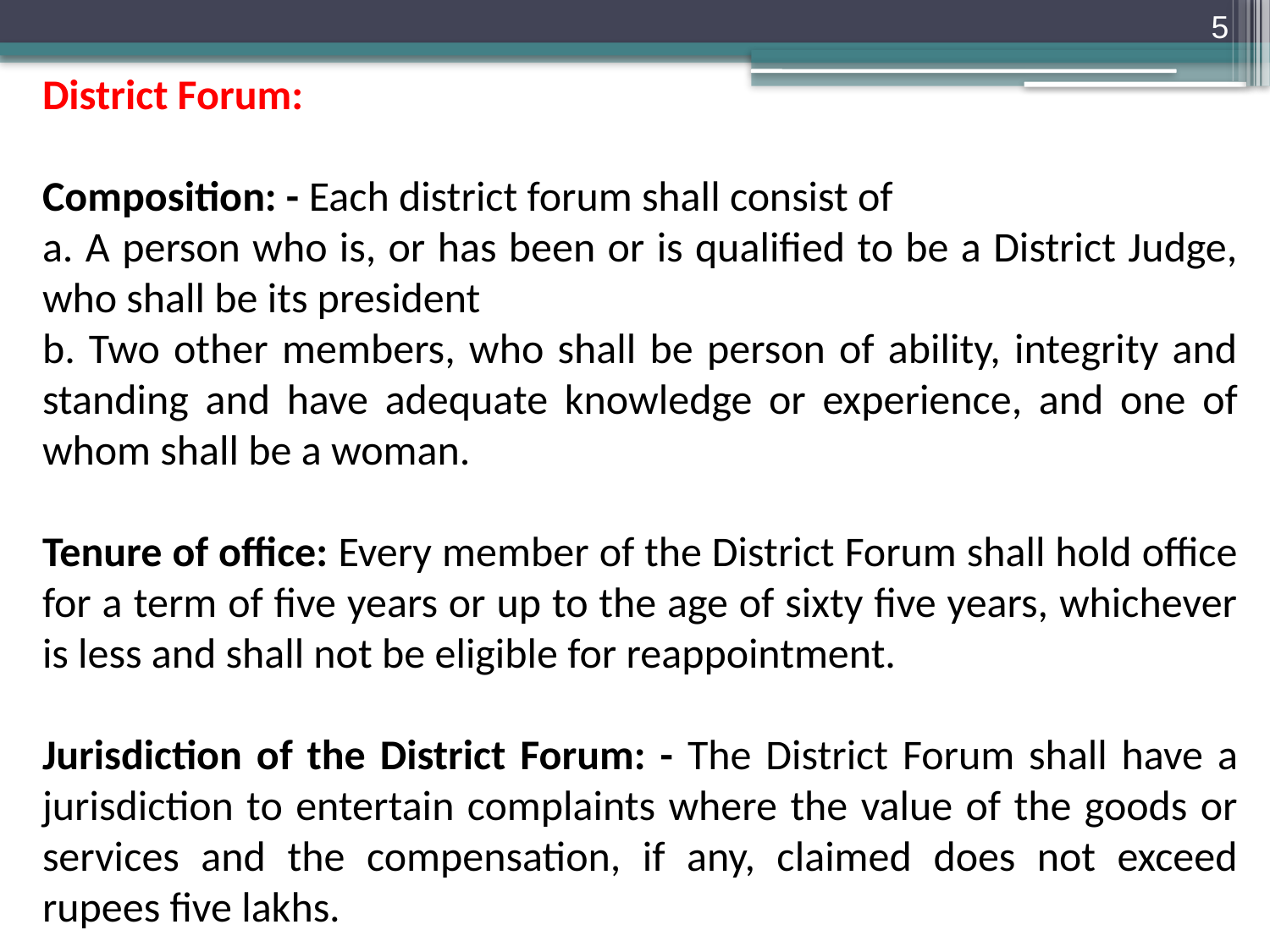

5
District Forum:

Composition: - Each district forum shall consist of
a. A person who is, or has been or is qualified to be a District Judge, who shall be its president
b. Two other members, who shall be person of ability, integrity and standing and have adequate knowledge or experience, and one of whom shall be a woman.

Tenure of office: Every member of the District Forum shall hold office for a term of five years or up to the age of sixty five years, whichever is less and shall not be eligible for reappointment.

Jurisdiction of the District Forum: - The District Forum shall have a jurisdiction to entertain complaints where the value of the goods or services and the compensation, if any, claimed does not exceed rupees five lakhs.